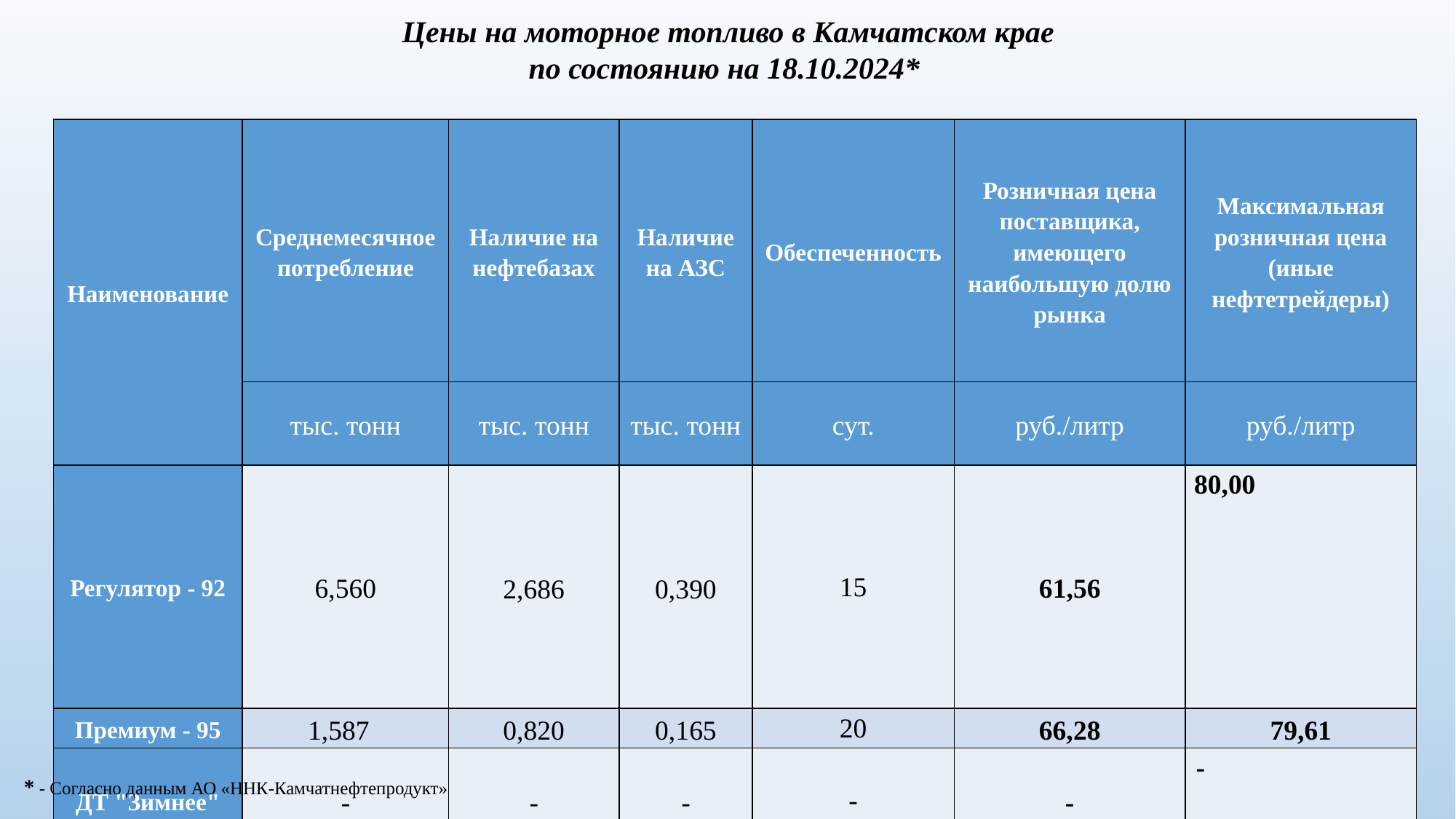

Цены на моторное топливо в Камчатском крае
по состоянию на 18.10.2024*
| Наименование | Среднемесячное потребление | Наличие на нефтебазах | Наличие на АЗС | Обеспеченность | Розничная цена поставщика, имеющего наибольшую долю рынка | Максимальная розничная цена (иные нефтетрейдеры) |
| --- | --- | --- | --- | --- | --- | --- |
|  | тыс. тонн | тыс. тонн | тыс. тонн | сут. | руб./литр | руб./литр |
| Регулятор - 92 | 6,560 | 2,686 | 0,390 | 15 | 61,56 | 80,00 |
| Премиум - 95 | 1,587 | 0,820 | 0,165 | 20 | 66,28 | 79,61 |
| ДТ "Зимнее" | - | - | - | - | - | - |
| ДТ "Летнее" | 4,500 | 4,199 | 0,404 | 32 | 78,78 | 99,00 |
* - Согласно данным АО «ННК-Камчатнефтепродукт»